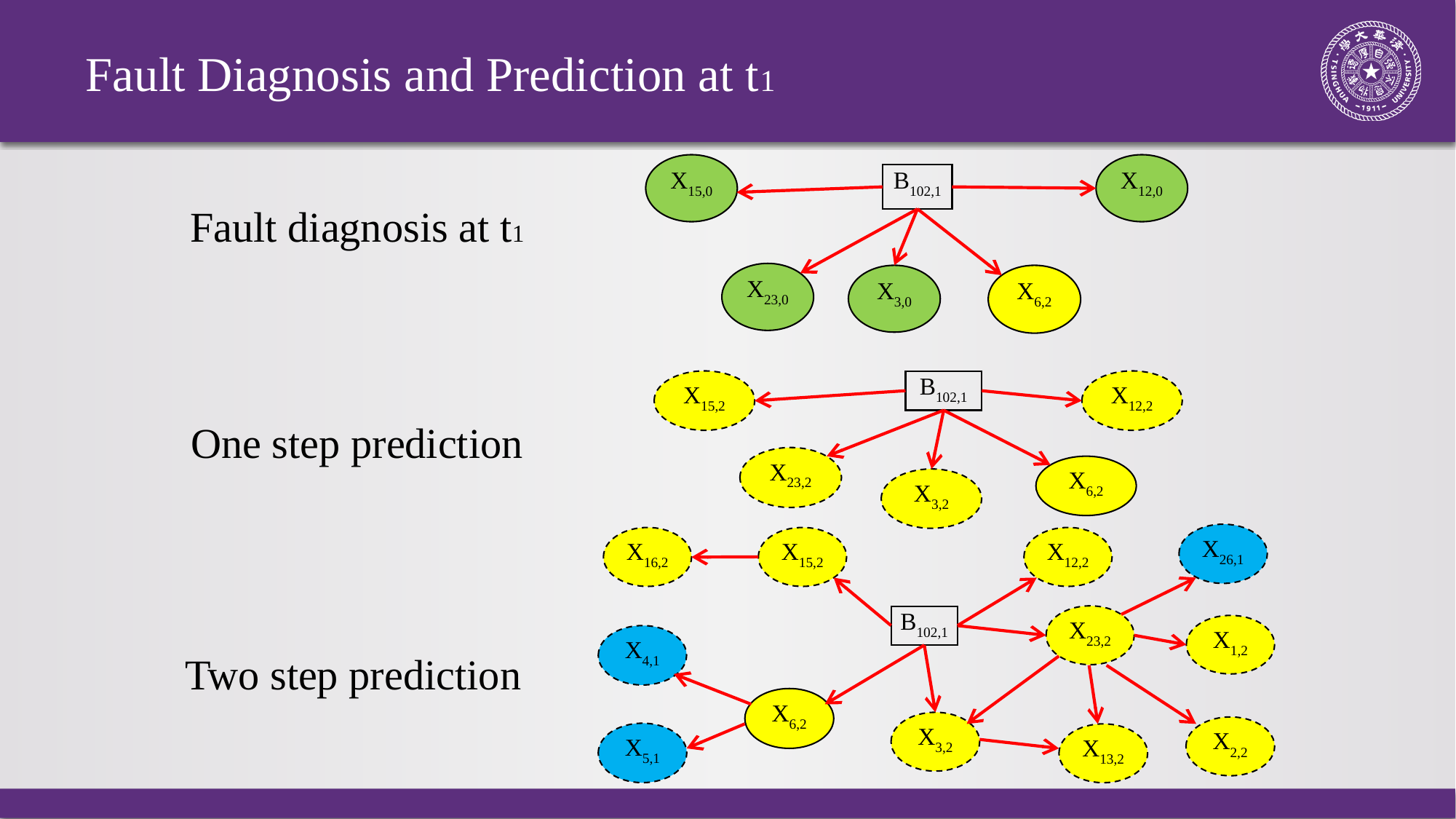

Fault Diagnosis and Prediction at t1
X15,0
X12,0
B102,1

X23,0
X3,0
X6,2
Fault diagnosis at t1

X15,2
X12,2
B102,1

X23,2
X6,2
X3,2
One step prediction

X26,1
X16,2
X15,2
X12,2

X23,2
B102,1
X1,2
X4,1

X6,2
X3,2
X2,2
X5,1

X13,2

Two step prediction